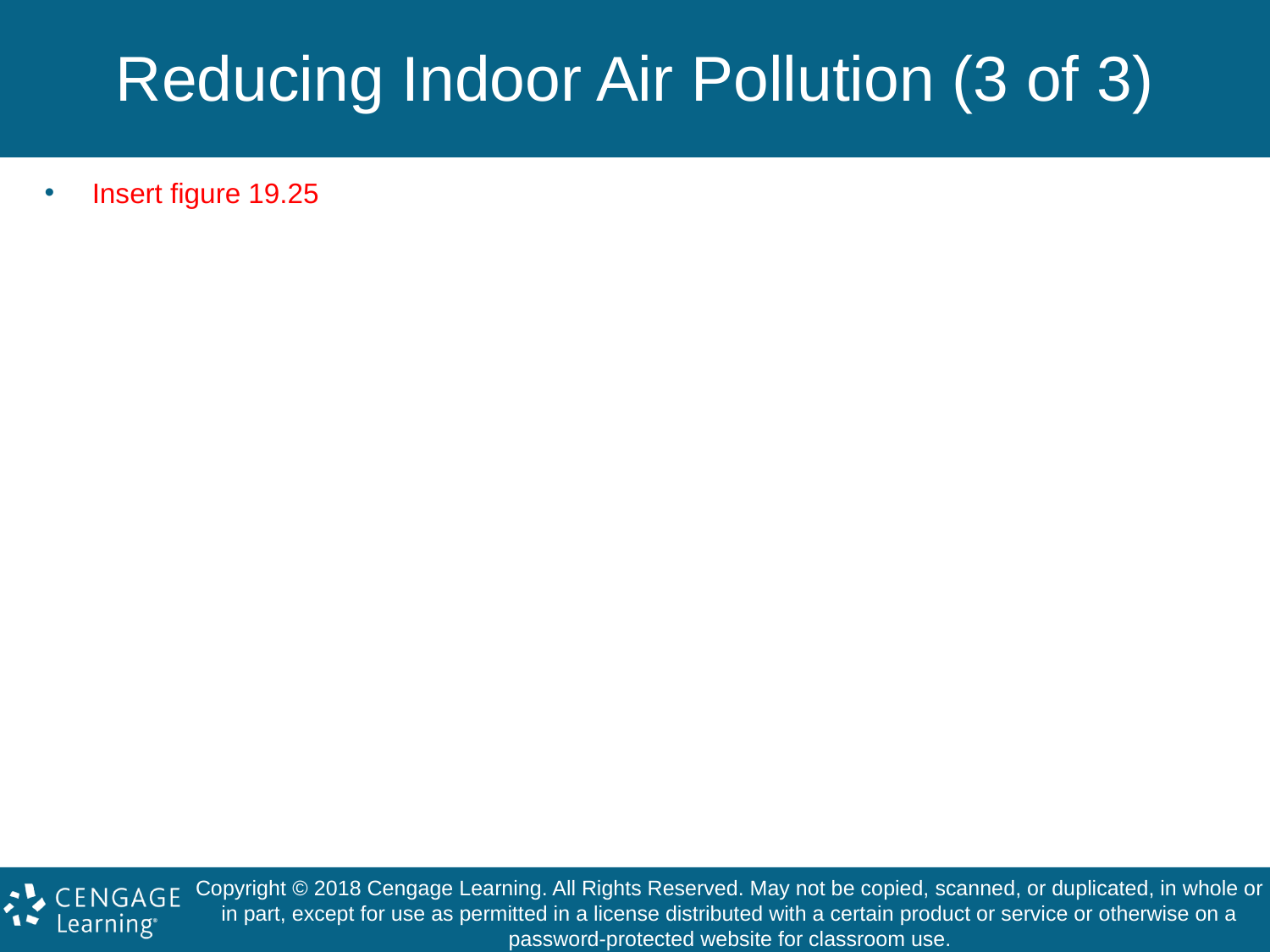

# Reducing Indoor Air Pollution (3 of 3)
Insert figure 19.25